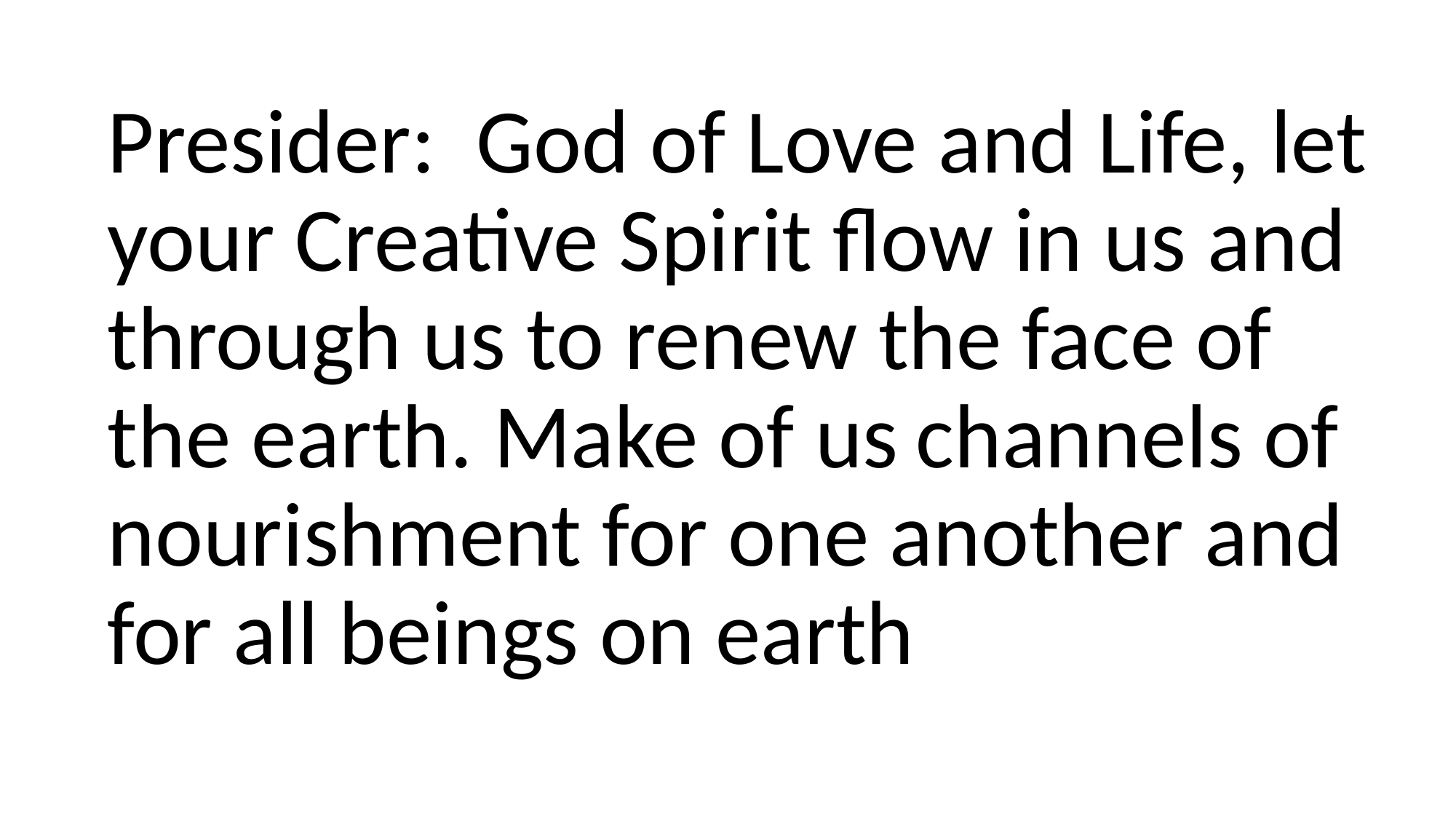

# Presider:  God of Love and Life, let your Creative Spirit flow in us and through us to renew the face of the earth. Make of us channels of nourishment for one another and for all beings on earth